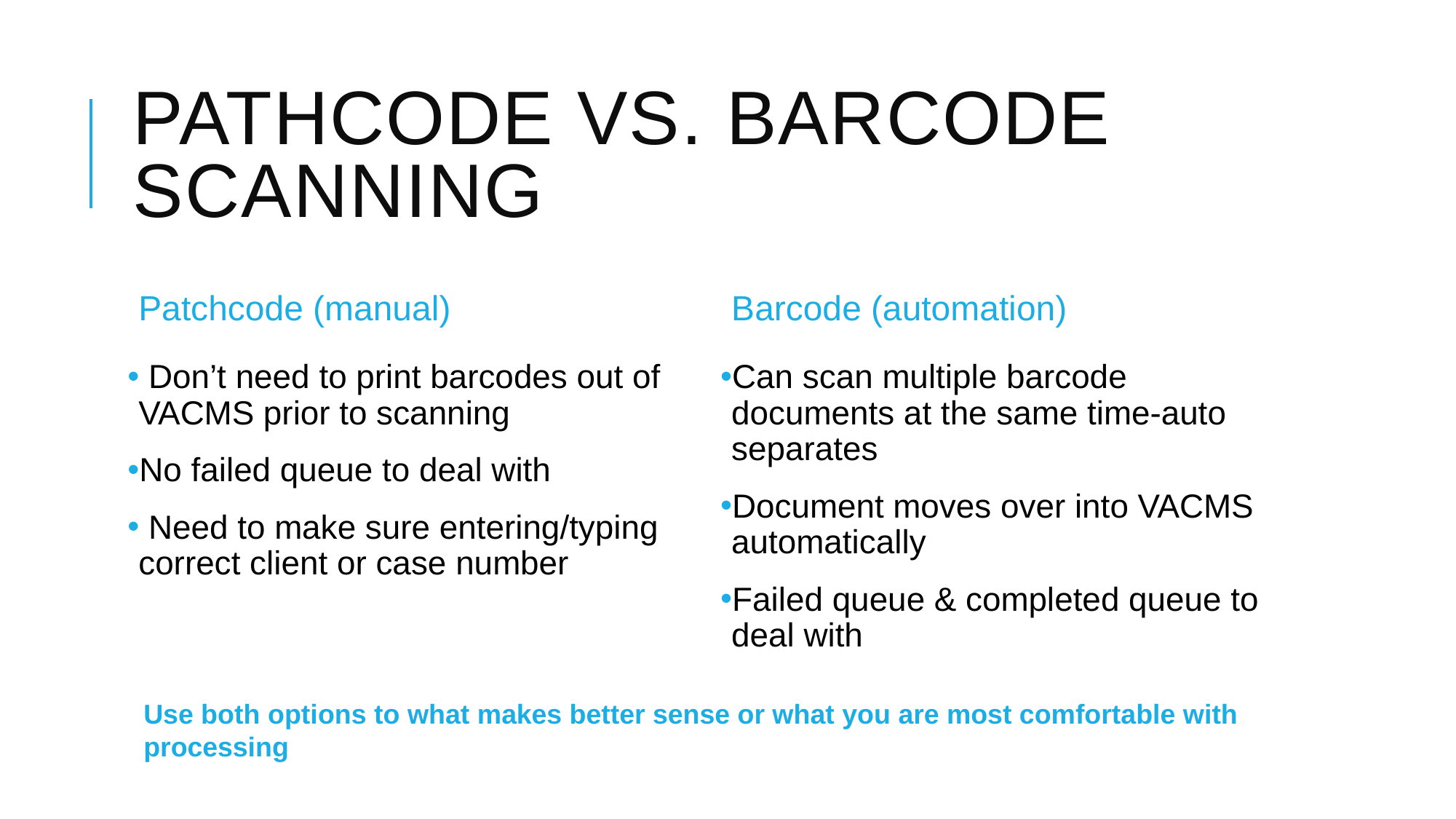

# Pathcode vs. barcode scanning
Patchcode (manual)
Barcode (automation)
 Don’t need to print barcodes out of VACMS prior to scanning
No failed queue to deal with
 Need to make sure entering/typing correct client or case number

Can scan multiple barcode documents at the same time-auto separates
Document moves over into VACMS automatically
Failed queue & completed queue to deal with

Use both options to what makes better sense or what you are most comfortable with processing